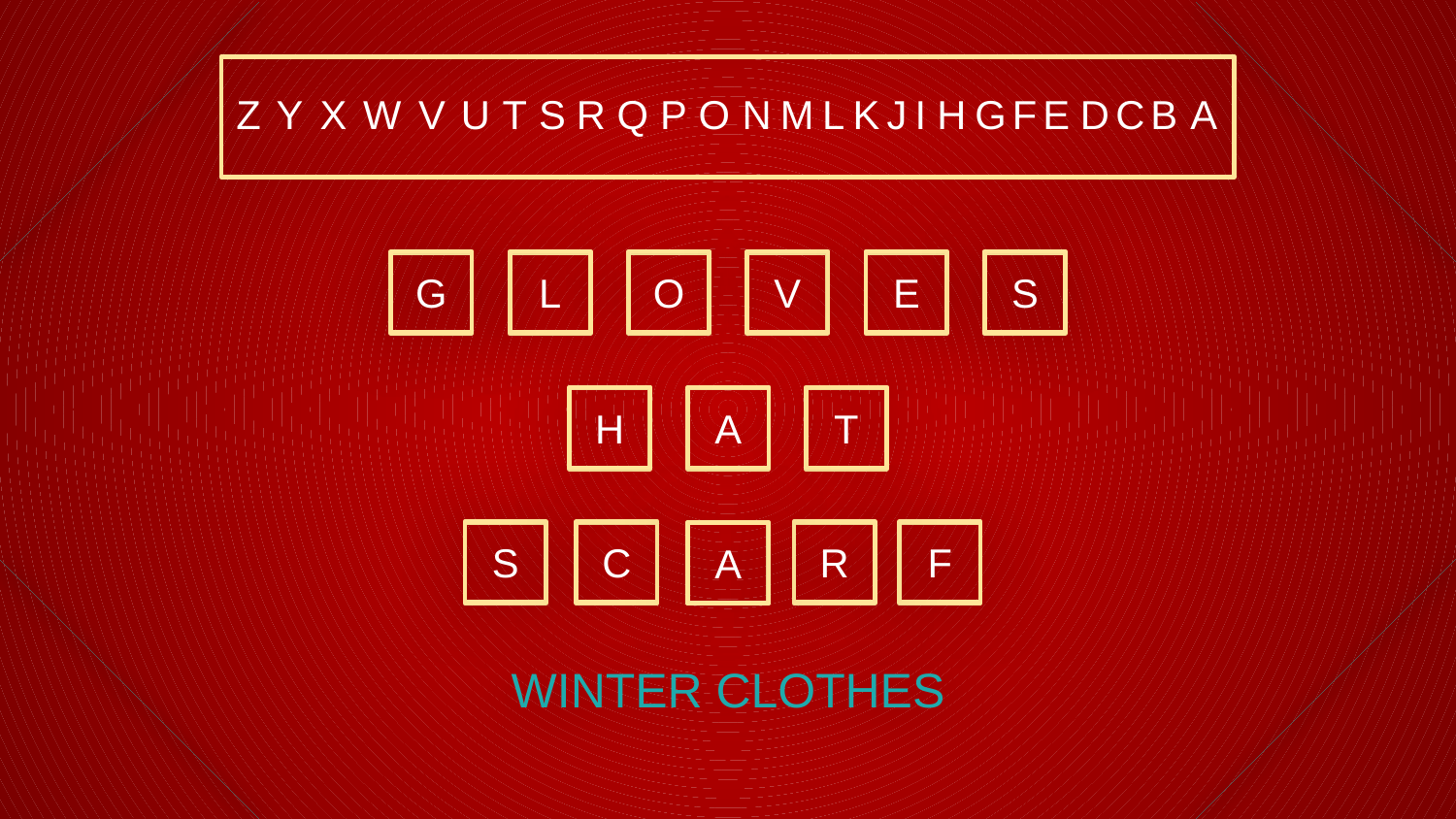

Z
Y
X
W
V
U
T
S
R
Q
P
O
N
M
L
K
J
I
H
G
F
E
D
C
B
A
G
L
O
V
E
S

H
A
T

S
C
R
F

A

WINTER CLOTHES